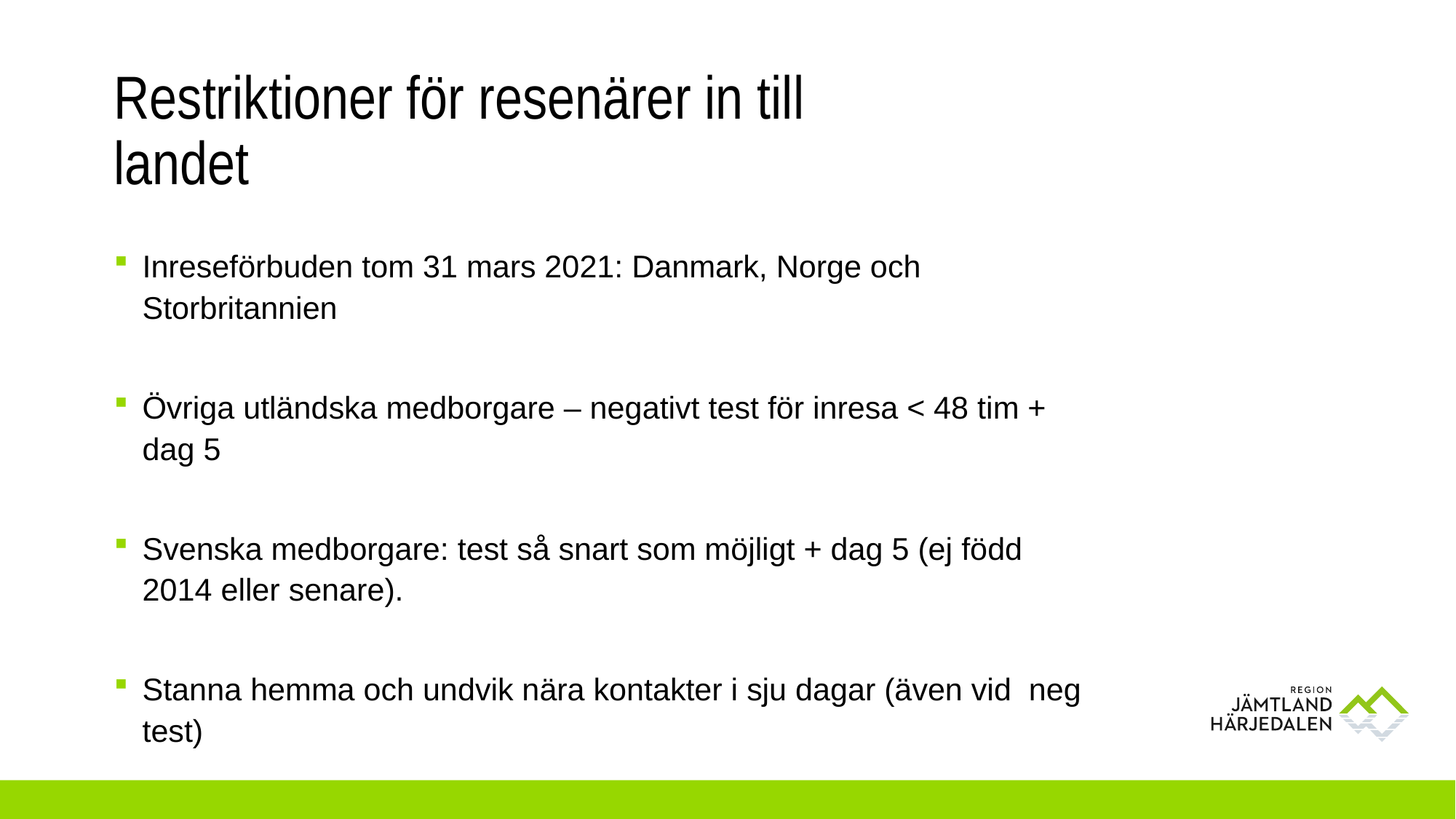

# Restriktioner för resenärer in till landet
Inreseförbuden tom 31 mars 2021: Danmark, Norge och Storbritannien

Övriga utländska medborgare – negativt test för inresa < 48 tim + dag 5

Svenska medborgare: test så snart som möjligt + dag 5 (ej född 2014 eller senare).

Stanna hemma och undvik nära kontakter i sju dagar (även vid  neg test)